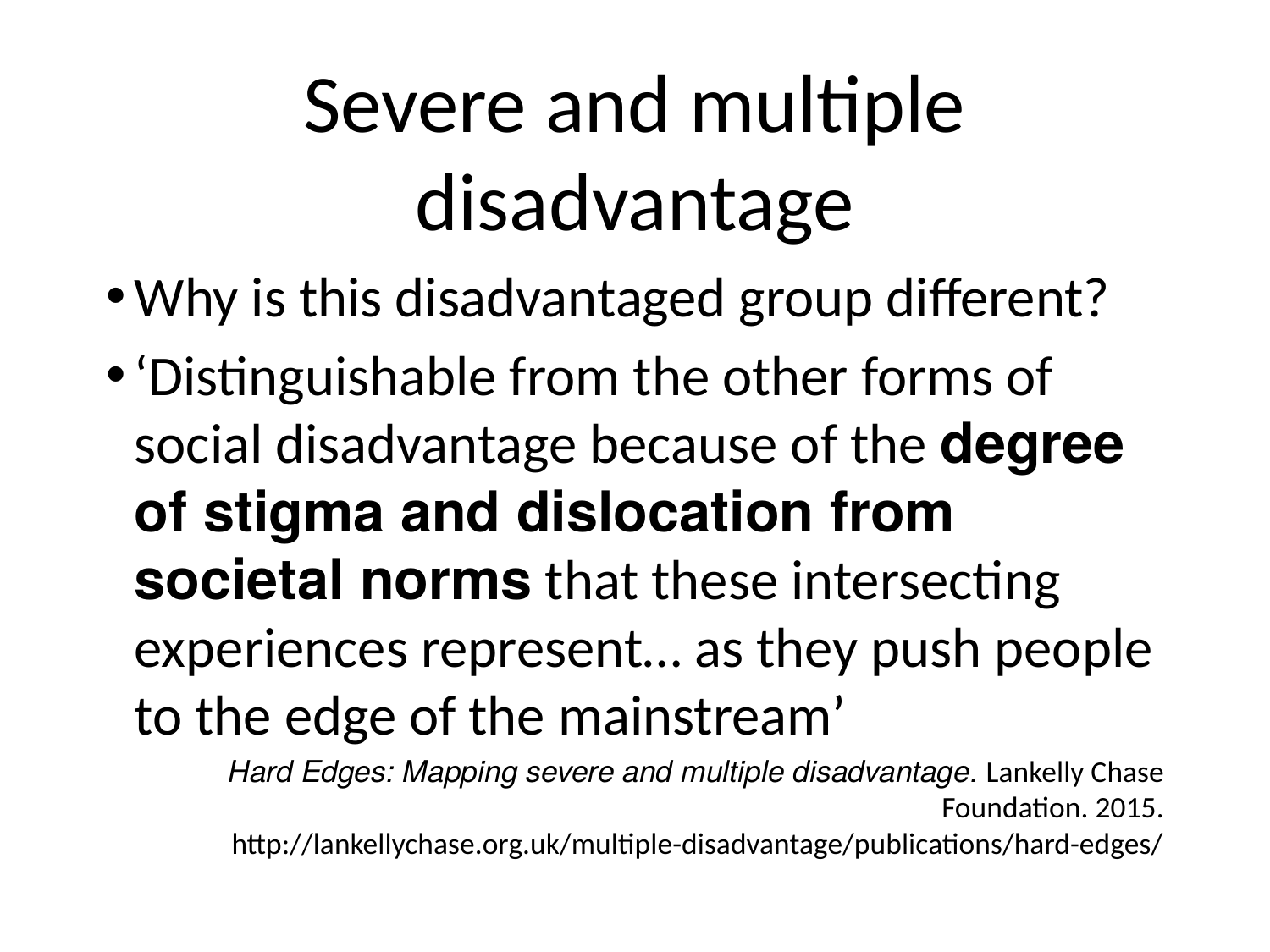

# Severe and multiple disadvantage
Why is this disadvantaged group different?
‘Distinguishable from the other forms of social disadvantage because of the degree of stigma and dislocation from societal norms that these intersecting experiences represent… as they push people to the edge of the mainstream’
Hard Edges: Mapping severe and multiple disadvantage. Lankelly Chase Foundation. 2015. http://lankellychase.org.uk/multiple-disadvantage/publications/hard-edges/